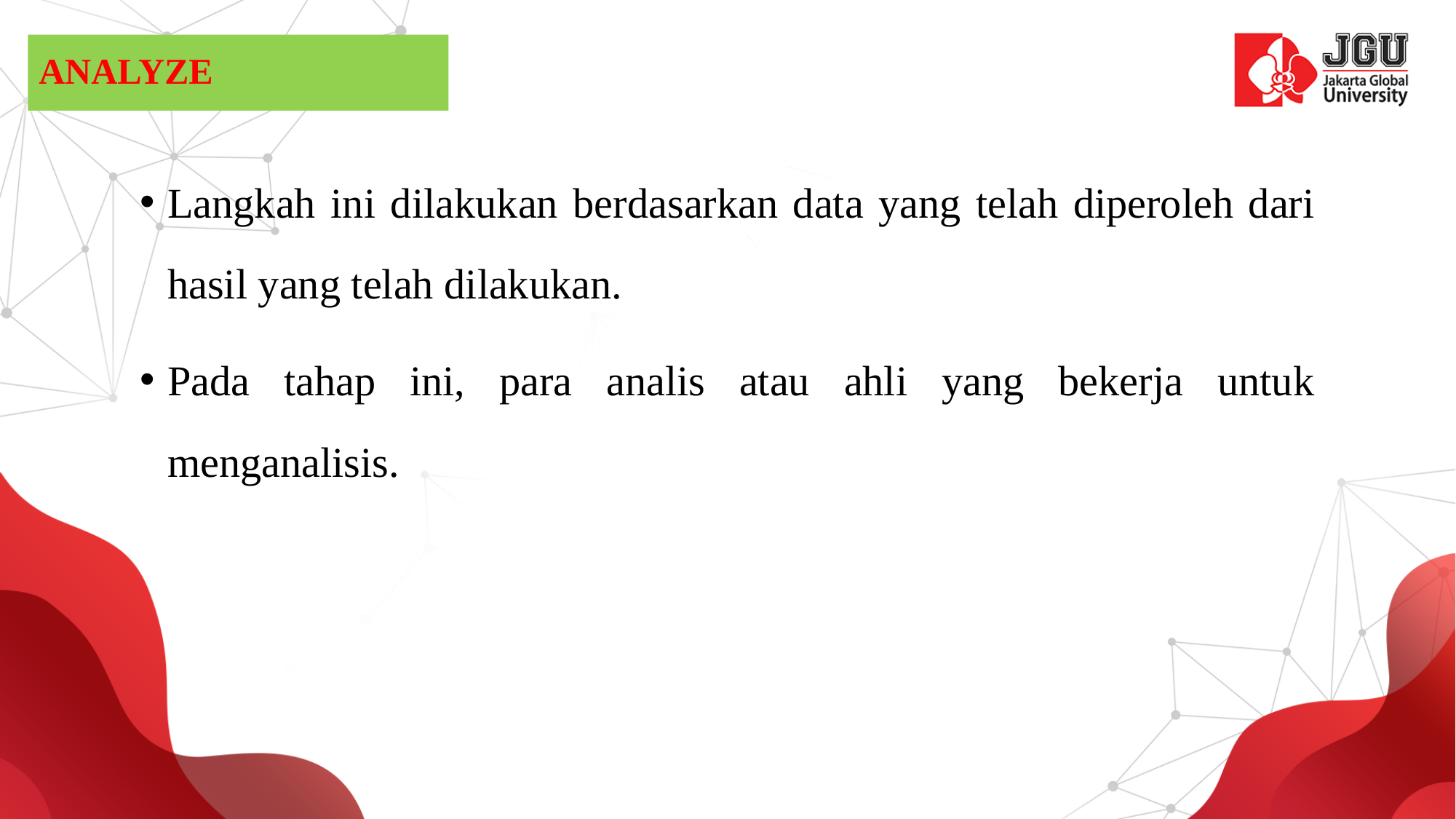

# ANALYZE
Langkah ini dilakukan berdasarkan data yang telah diperoleh dari hasil yang telah dilakukan.
Pada tahap ini, para analis atau ahli yang bekerja untuk menganalisis.